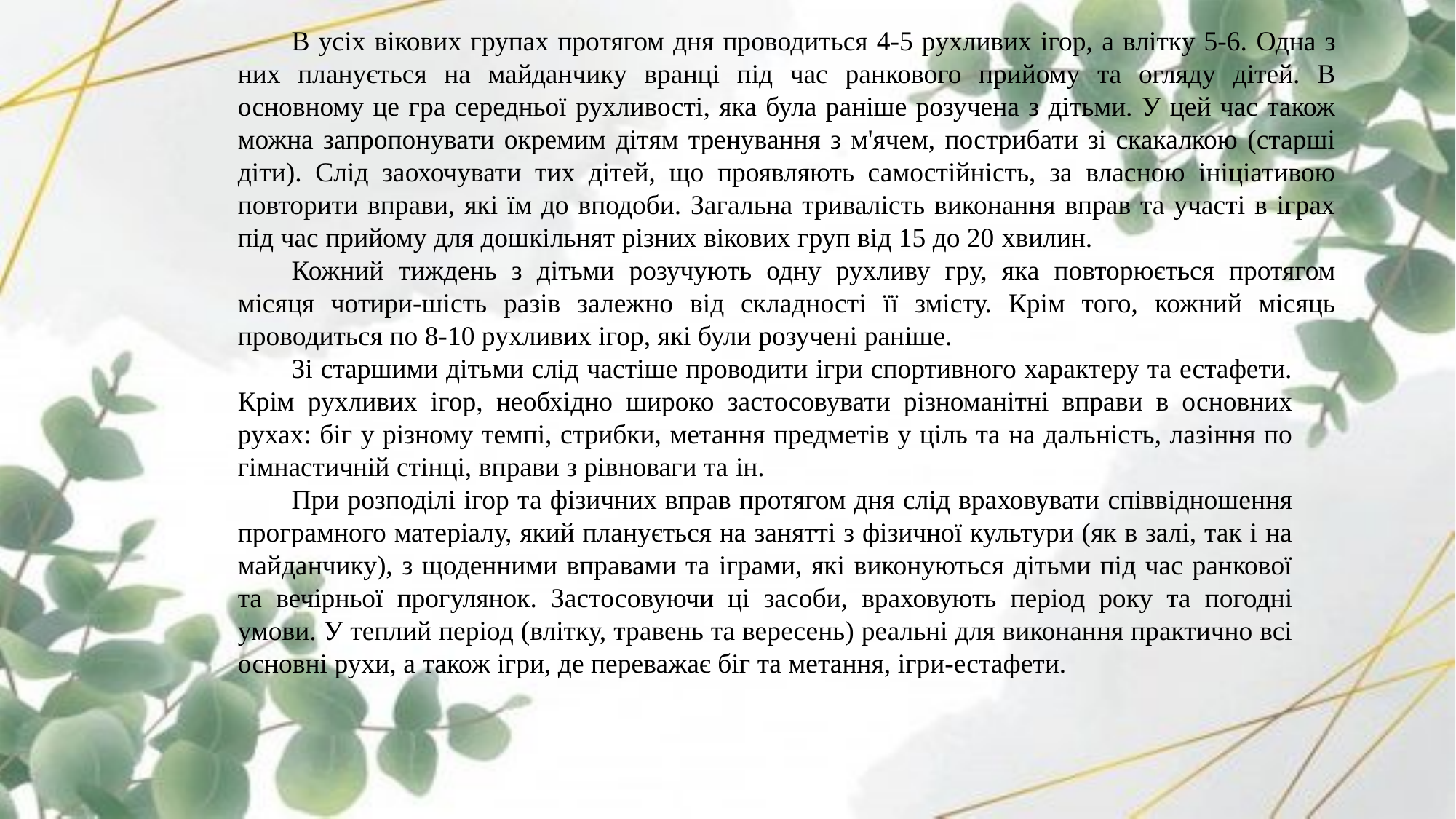

В усіх вікових групах протягом дня проводиться 4-5 рухливих ігор, а влітку 5-6. Одна з них планується на майданчику вранці під час ранкового прийому та огляду дітей. В основному це гра середньої рухливості, яка була раніше розучена з дітьми. У цей час також можна запропонувати окремим дітям тренування з м'ячем, пострибати зі скакалкою (старші діти). Слід заохочувати тих дітей, що проявляють самостійність, за власною ініціативою повторити вправи, які їм до вподоби. Загальна тривалість виконання вправ та участі в іграх під час прийому для дошкільнят різних вікових груп від 15 до 20 хвилин.
Кожний тиждень з дітьми розучують одну рухливу гру, яка повторюється протягом місяця чотири-шість разів залежно від складності її змісту. Крім того, кожний місяць проводиться по 8-10 рухливих ігор, які були розучені раніше.
Зі старшими дітьми слід частіше проводити ігри спортивного характеру та естафети. Крім рухливих ігор, необхідно широко застосовувати різноманітні вправи в основних рухах: біг у різному темпі, стрибки, метання предметів у ціль та на дальність, лазіння по гімнастичній стінці, вправи з рівноваги та ін.
При розподілі ігор та фізичних вправ протягом дня слід враховувати співвідношення програмного матеріалу, який планується на занятті з фізичної культури (як в залі, так і на майданчику), з щоденними вправами та іграми, які виконуються дітьми під час ранкової та вечірньої прогулянок. Застосовуючи ці засоби, враховують період року та погодні умови. У теплий період (влітку, травень та вересень) реальні для виконання практично всі основні рухи, а також ігри, де переважає біг та метання, ігри-естафети.